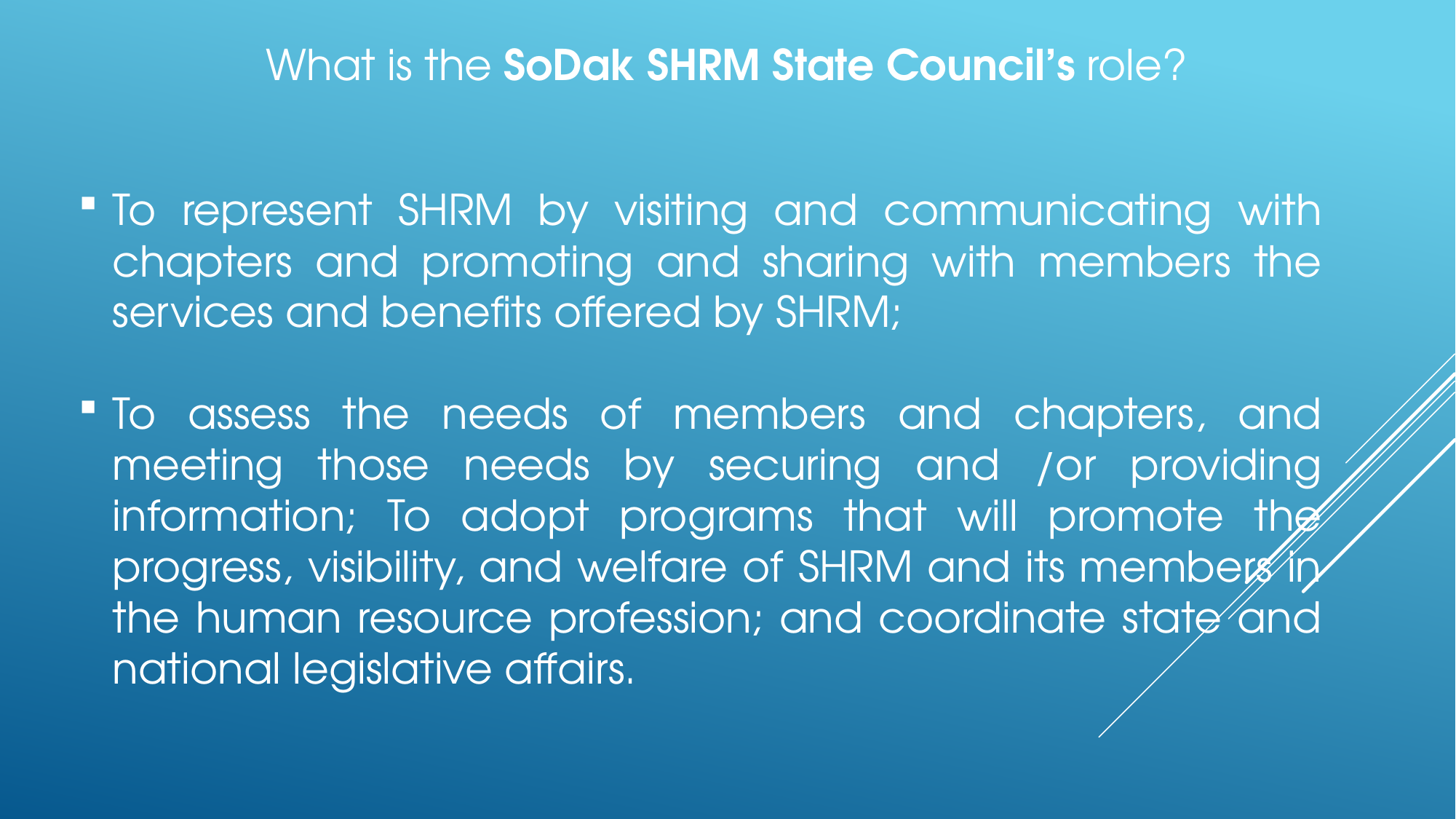

What is the SoDak SHRM State Council’s role?

To represent SHRM by visiting and communicating with chapters and promoting and sharing with members the services and benefits offered by SHRM;

To assess the needs of members and chapters, and meeting those needs by securing and /or providing information; To adopt programs that will promote the progress, visibility, and welfare of SHRM and its members in the human resource profession; and coordinate state and national legislative affairs.